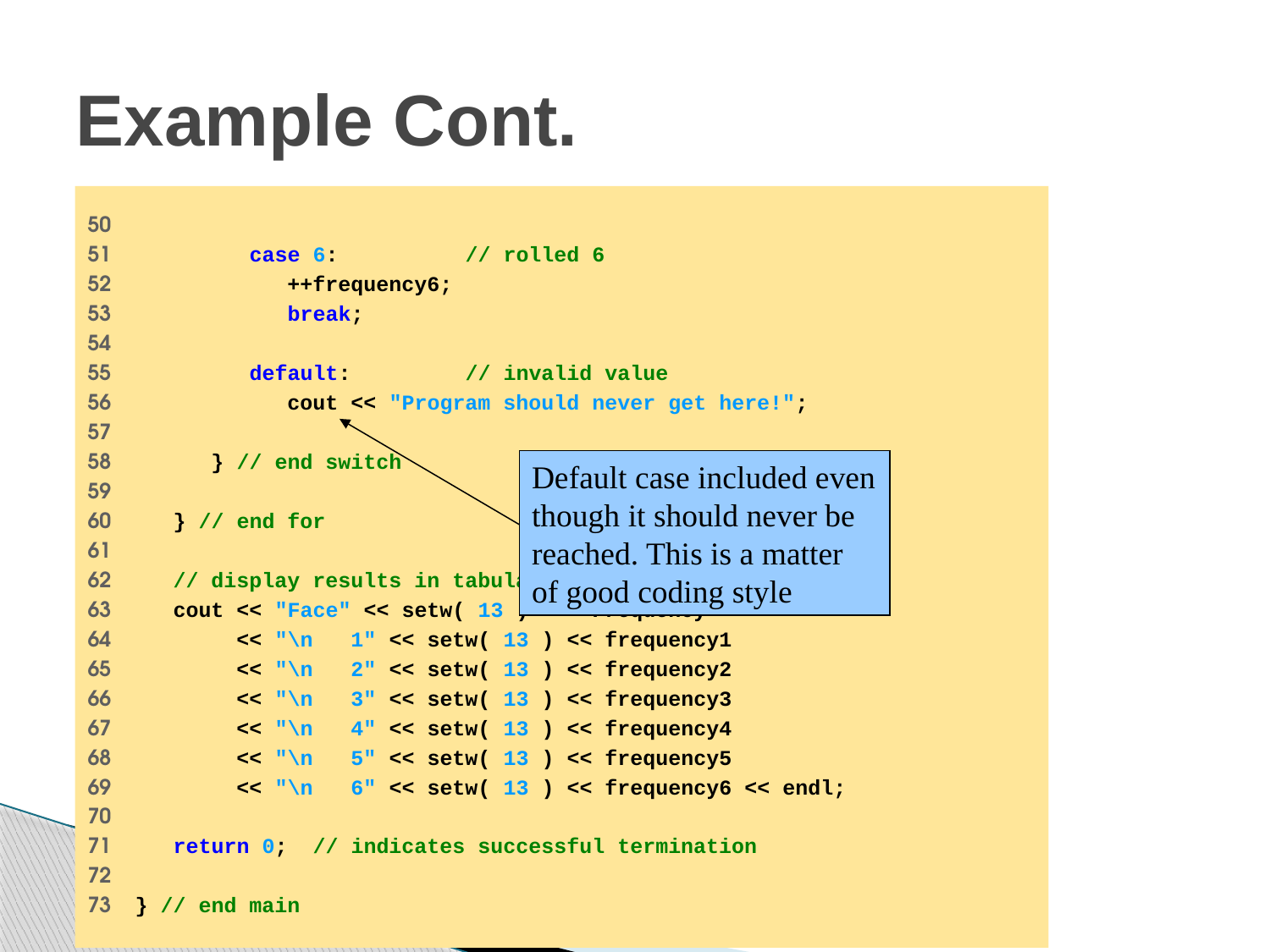

# Example Cont.
50
51             case 6:          // rolled 6
52                ++frequency6;
53                break;
54
55             default:         // invalid value
56                cout << "Program should never get here!";
57
58          } // end switch
59
60       } // end for
61
62       // display results in tabular format
63       cout << "Face" << setw( 13 ) << "Frequency"
64            << "\n   1" << setw( 13 ) << frequency1
65            << "\n   2" << setw( 13 ) << frequency2
66            << "\n   3" << setw( 13 ) << frequency3
67            << "\n   4" << setw( 13 ) << frequency4
68            << "\n   5" << setw( 13 ) << frequency5
69            << "\n   6" << setw( 13 ) << frequency6 << endl;
70
71       return 0;  // indicates successful termination
72
73    } // end main

Default case included even though it should never be reached. This is a matter of good coding style